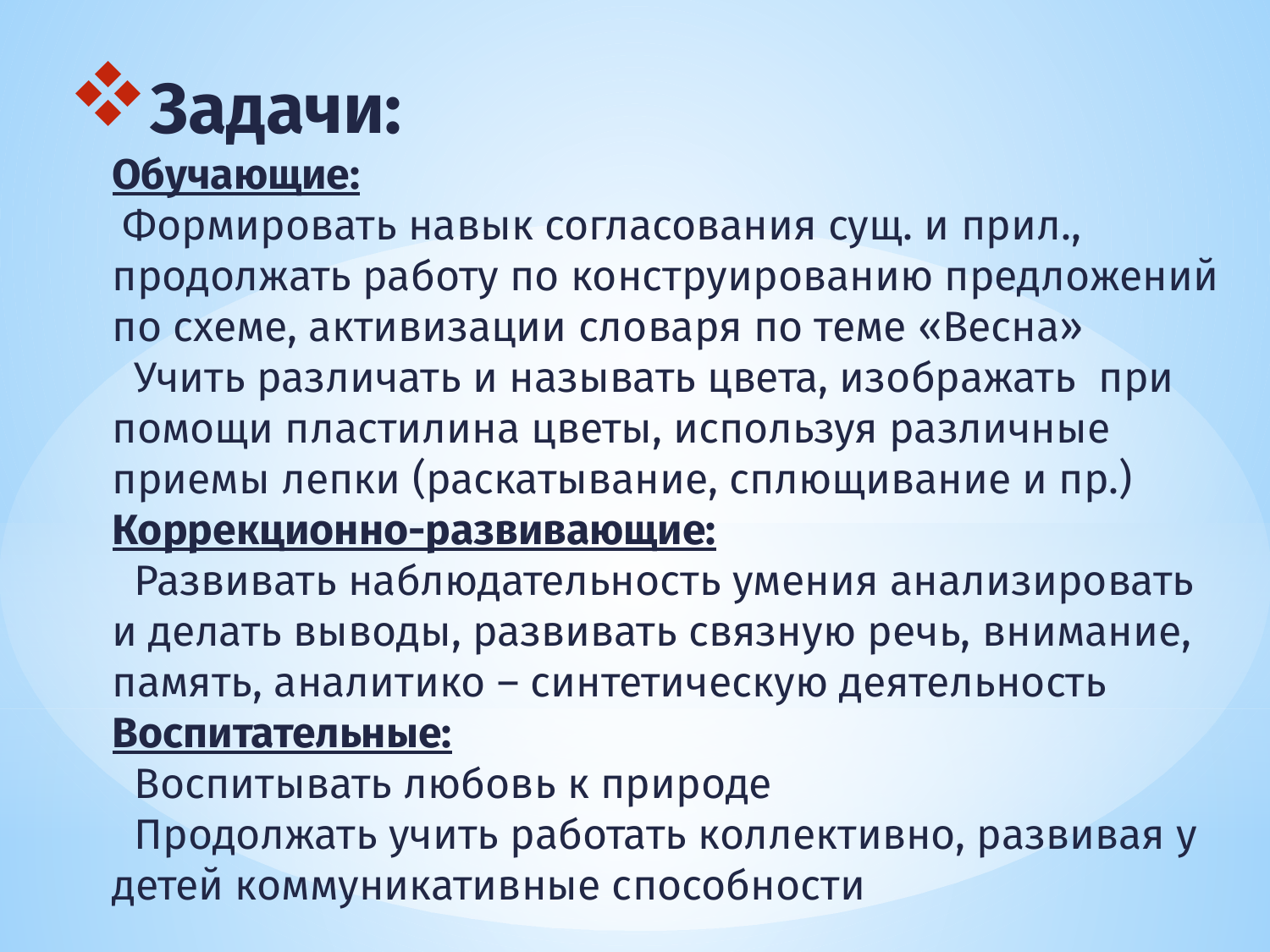

# Задачи: Обучающие: Формировать навык согласования сущ. и прил., продолжать работу по конструированию предложений по схеме, активизации словаря по теме «Весна» Учить различать и называть цвета, изображать  при помощи пластилина цветы, используя различные приемы лепки (раскатывание, сплющивание и пр.) Коррекционно-развивающие: Развивать наблюдательность умения анализировать и делать выводы, развивать связную речь, внимание, память, аналитико – синтетическую деятельность Воспитательные: Воспитывать любовь к природе Продолжать учить работать коллективно, развивая у детей коммуникативные способности